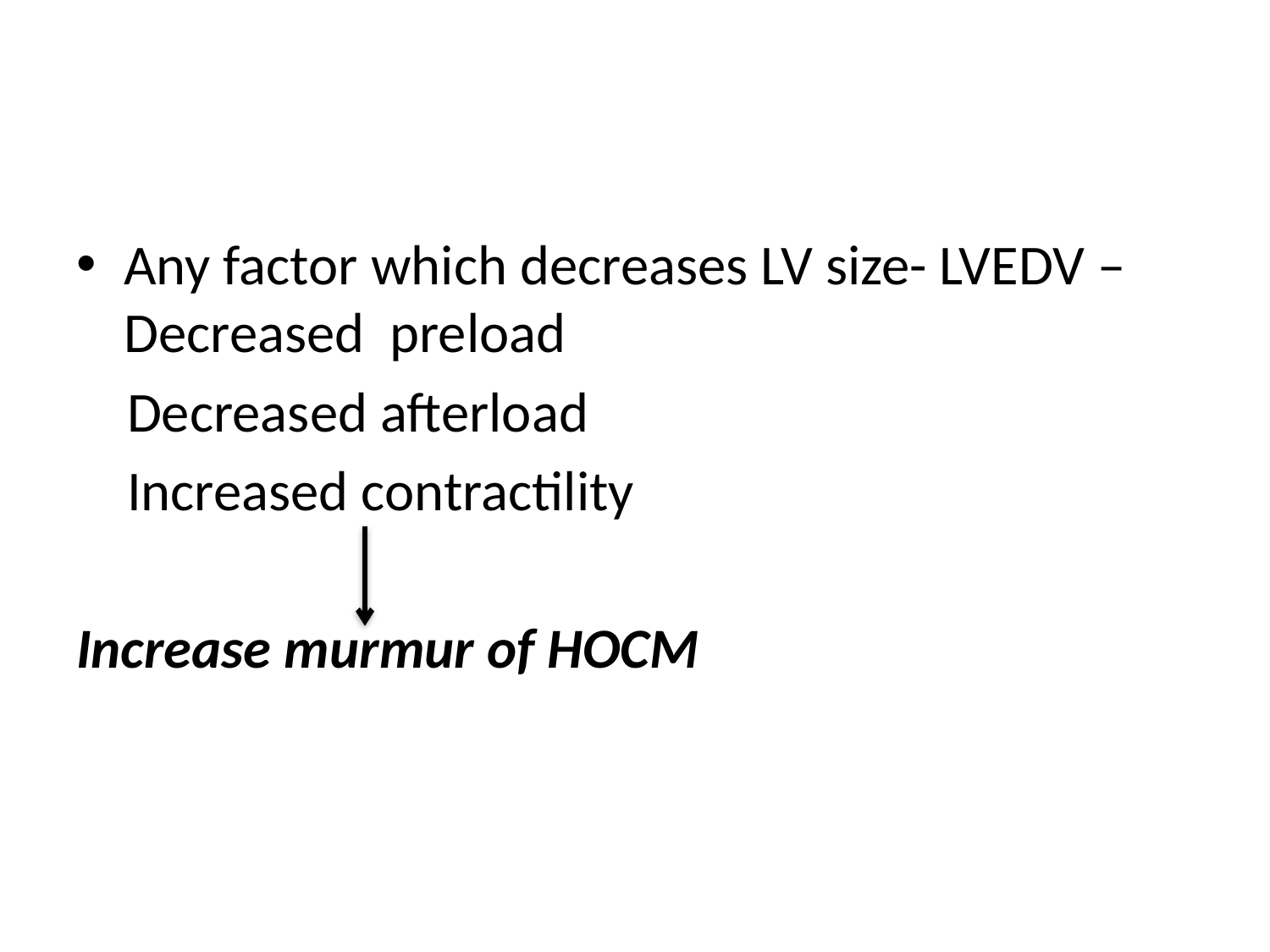

#
Any factor which decreases LV size- LVEDV –Decreased  preload
    Decreased afterload
    Increased contractility

Increase murmur of HOCM